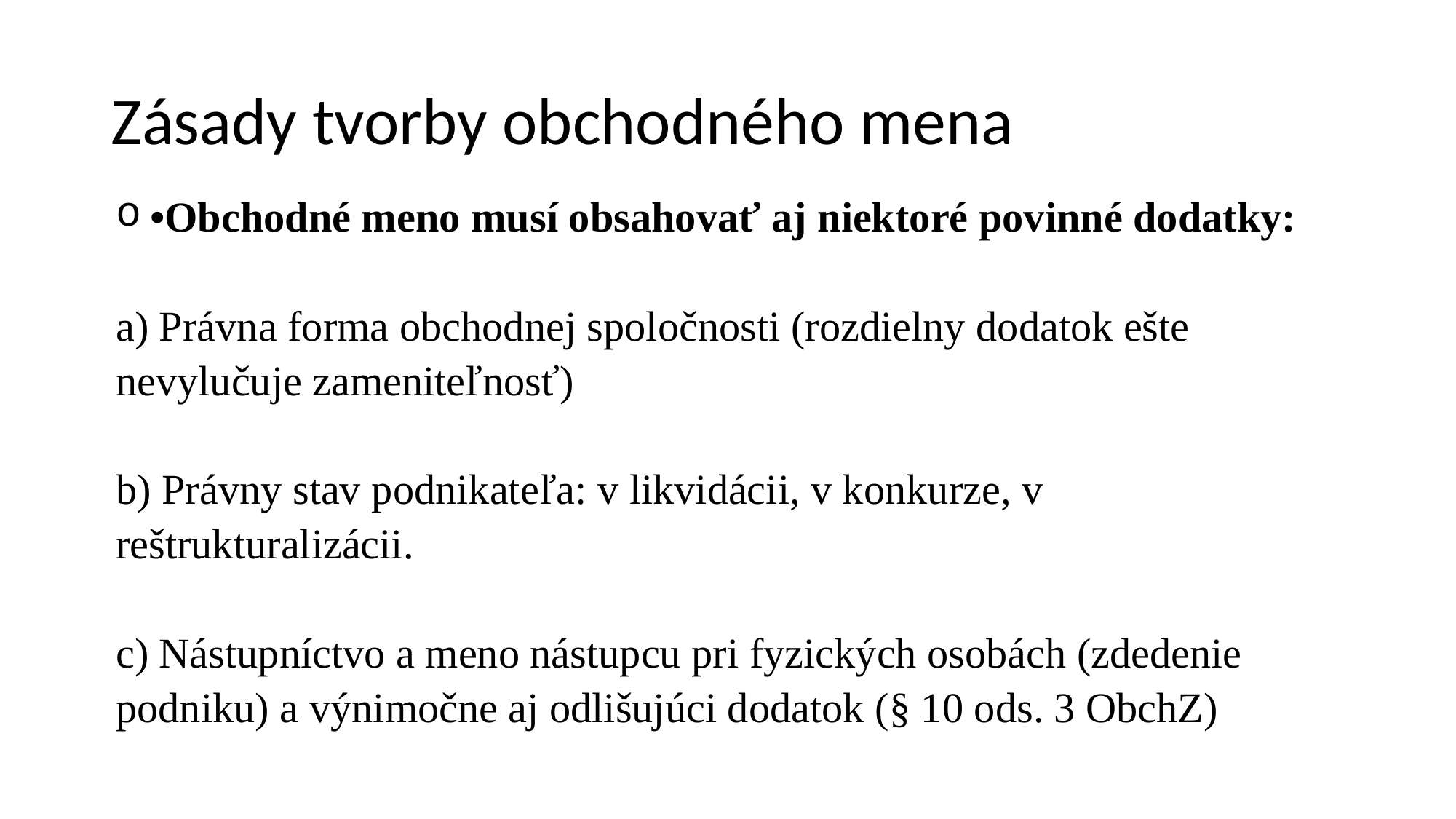

# Zásady tvorby obchodného mena
•Obchodné meno musí obsahovať aj niektoré povinné dodatky:

a) Právna forma obchodnej spoločnosti (rozdielny dodatok ešte nevylučuje zameniteľnosť)

b) Právny stav podnikateľa: v likvidácii, v konkurze, v reštrukturalizácii.

c) Nástupníctvo a meno nástupcu pri fyzických osobách (zdedenie podniku) a výnimočne aj odlišujúci dodatok (§ 10 ods. 3 ObchZ)